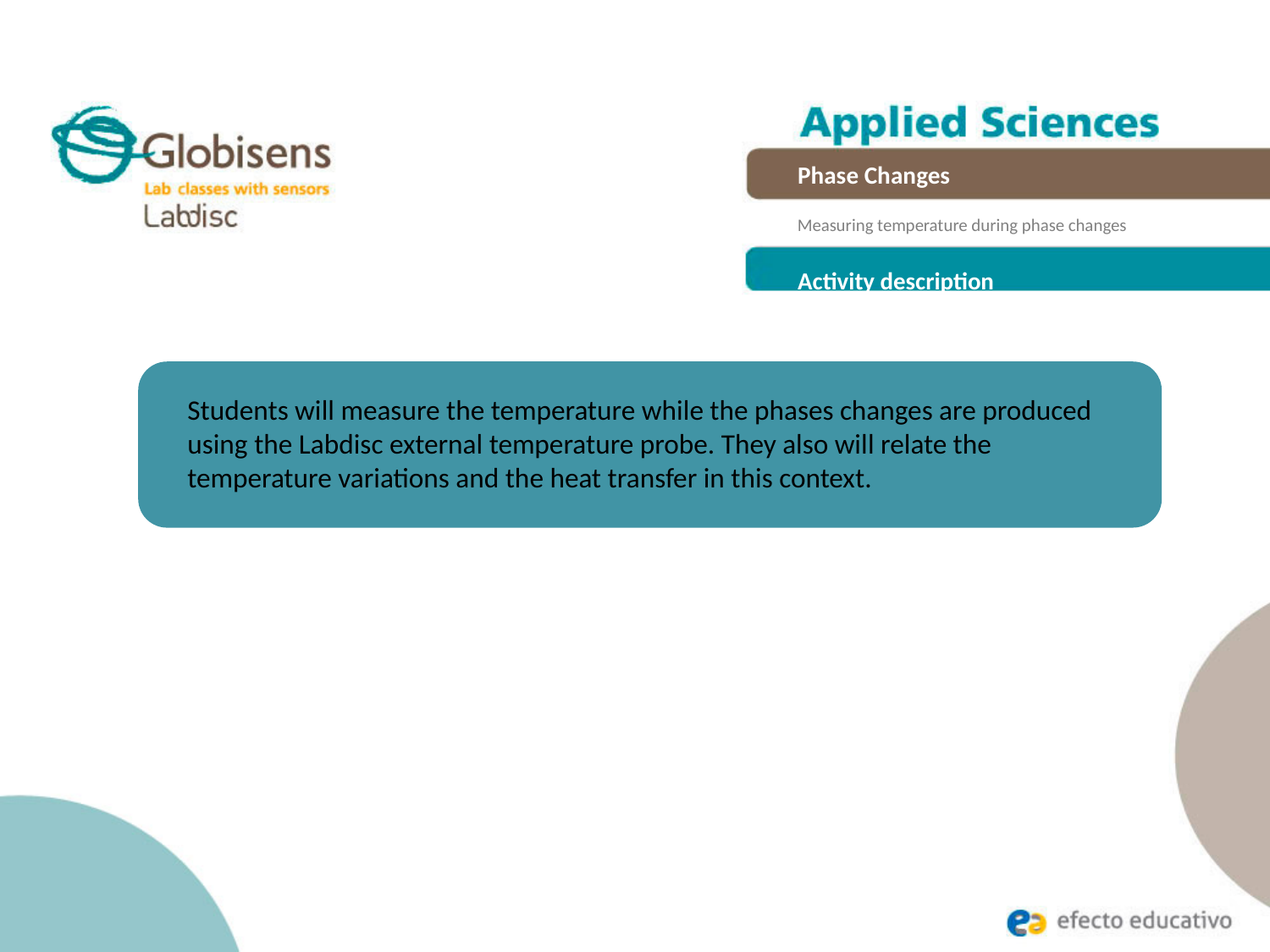

Phase Changes
Measuring temperature during phase changes
Activity description

Students will measure the temperature while the phases changes are produced using the Labdisc external temperature probe. They also will relate the temperature variations and the heat transfer in this context.